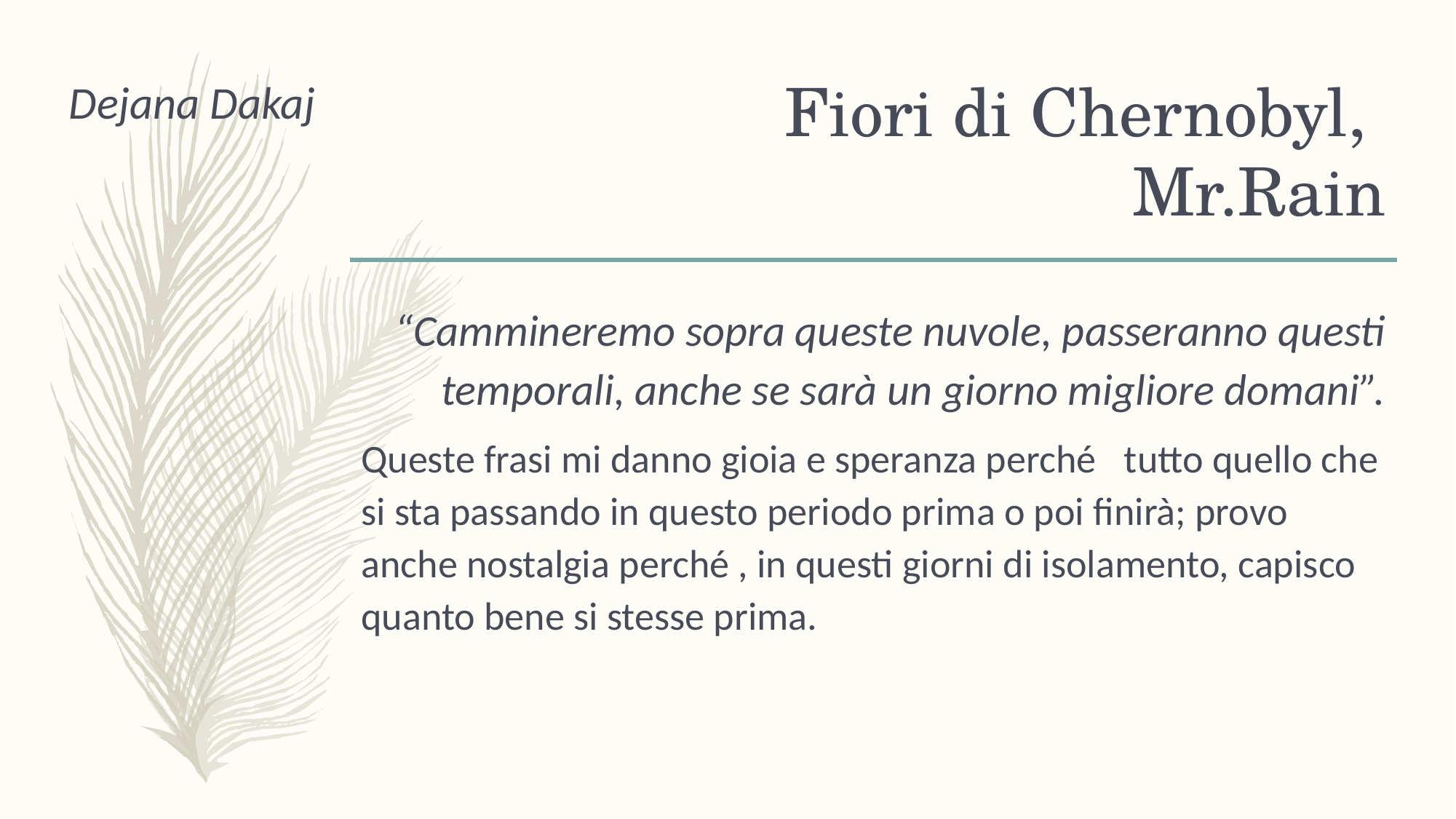

Dejana Dakaj
# Fiori di Chernobyl, Mr.Rain
“Cammineremo sopra queste nuvole, passeranno questi temporali, anche se sarà un giorno migliore domani”.
Queste frasi mi danno gioia e speranza perché   tutto quello che si sta passando in questo periodo prima o poi finirà; provo anche nostalgia perché , in questi giorni di isolamento, capisco quanto bene si stesse prima.